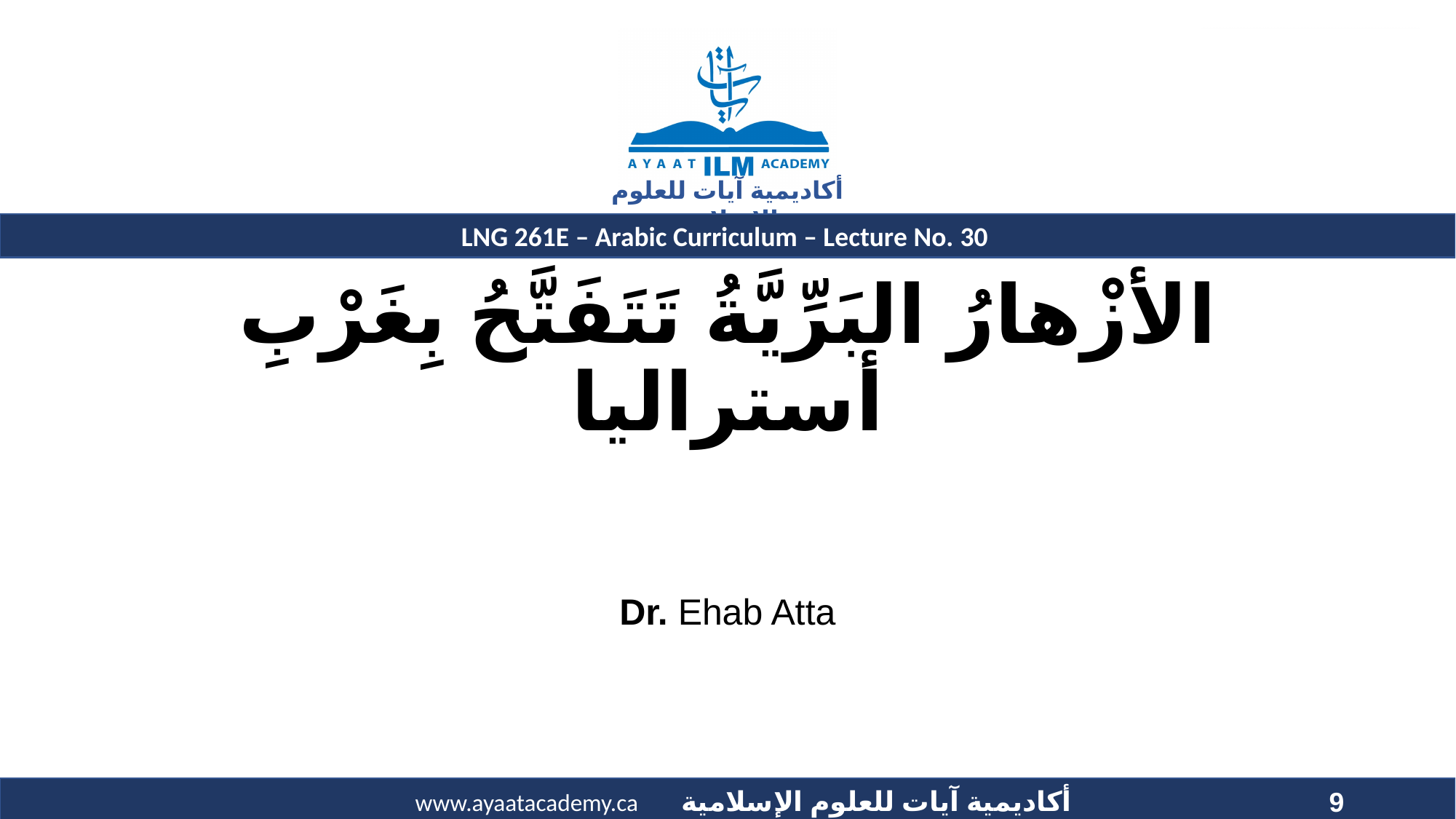

# الأزْهارُ البَرِّيَّةُ تَتَفَتَّحُ بِغَرْبِ أستراليا
Dr. Ehab Atta
9